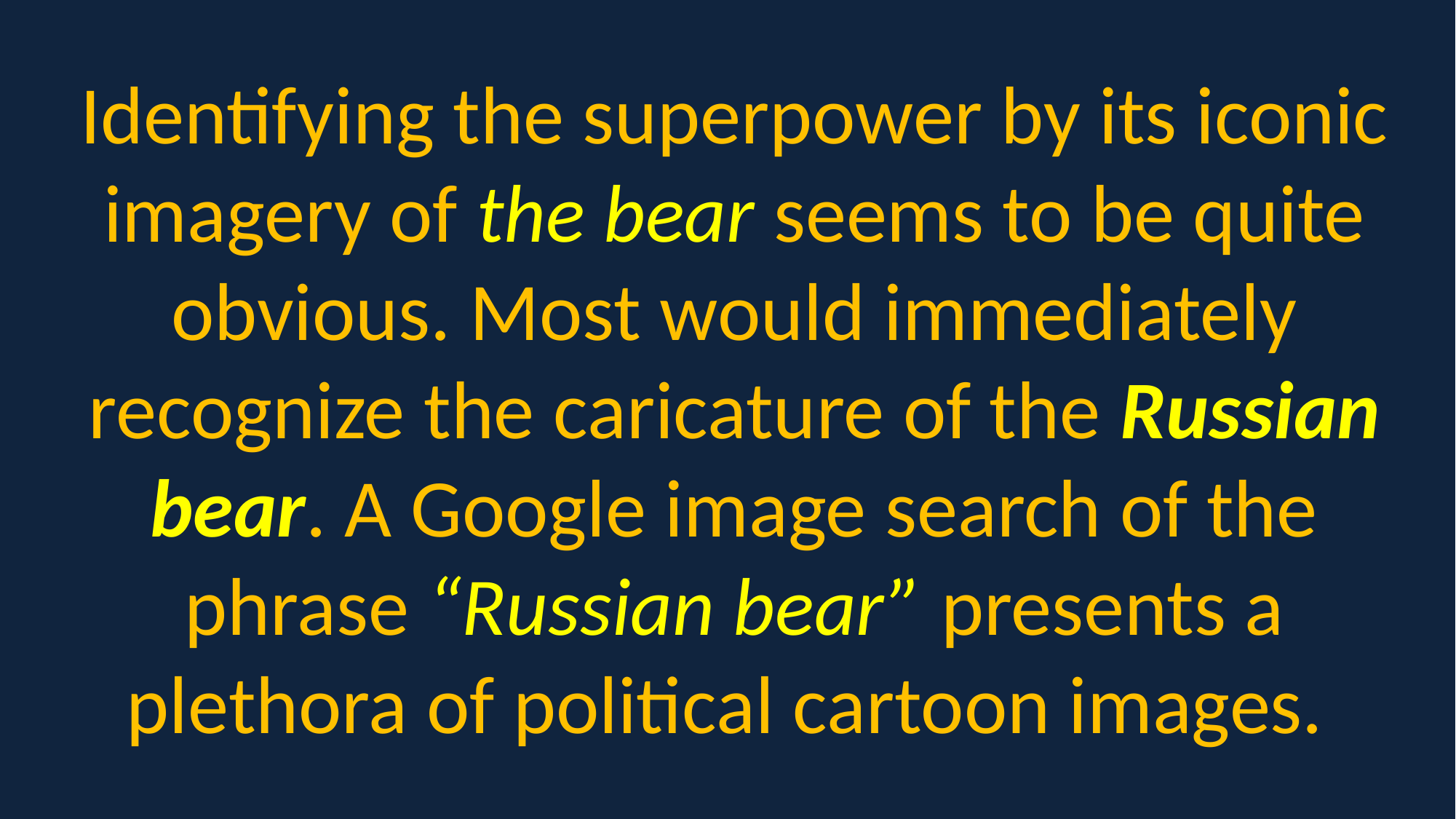

Identifying the superpower by its iconic imagery of the bear seems to be quite obvious. Most would immediately recognize the caricature of the Russian bear. A Google image search of the phrase “Russian bear” presents a plethora of political cartoon images.